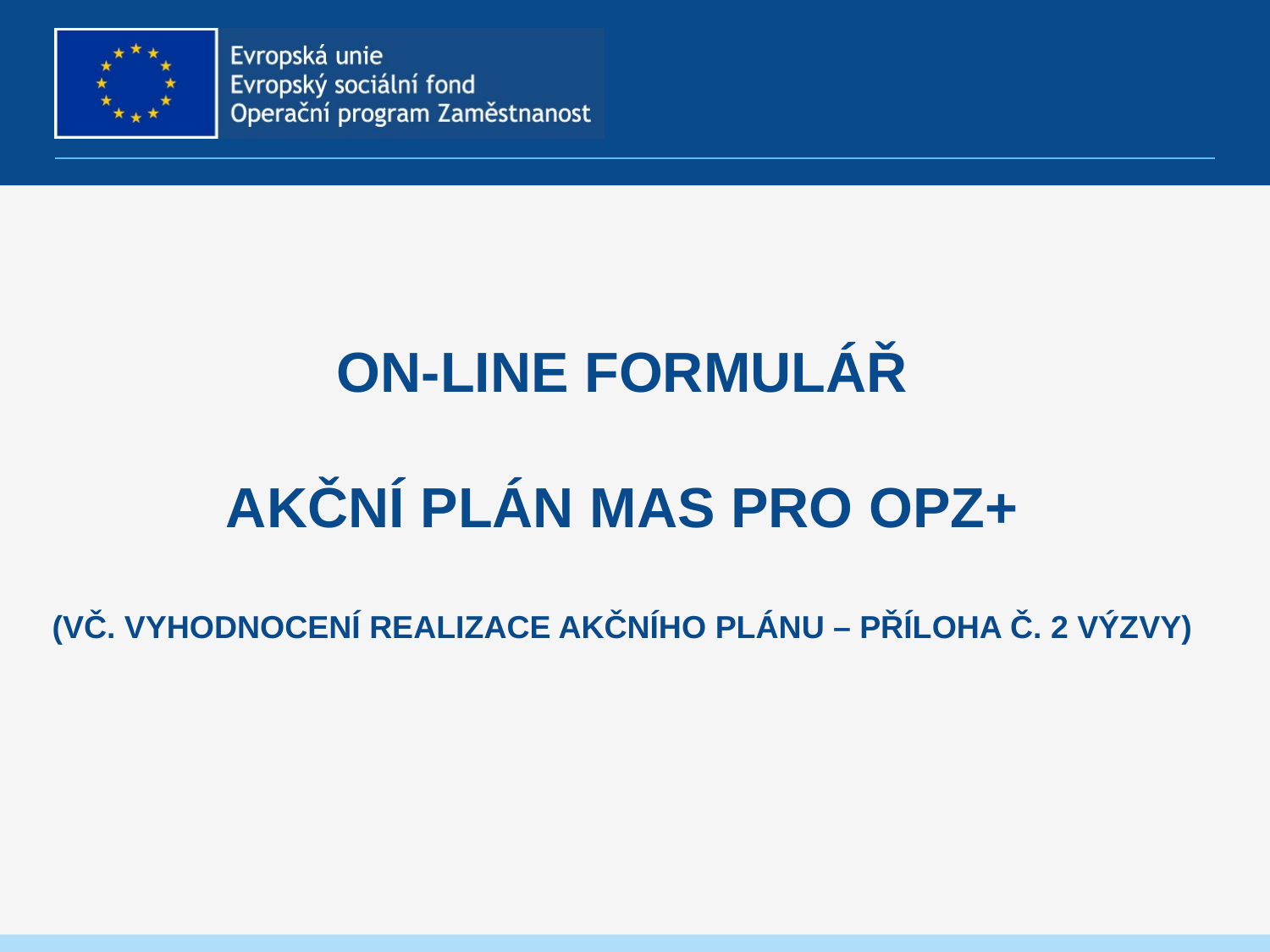

# On-line formulář Akční plán MAS pro OPZ+ (vč. vyhodnocení realizace Akčního plánu – příloha č. 2 výzvy)